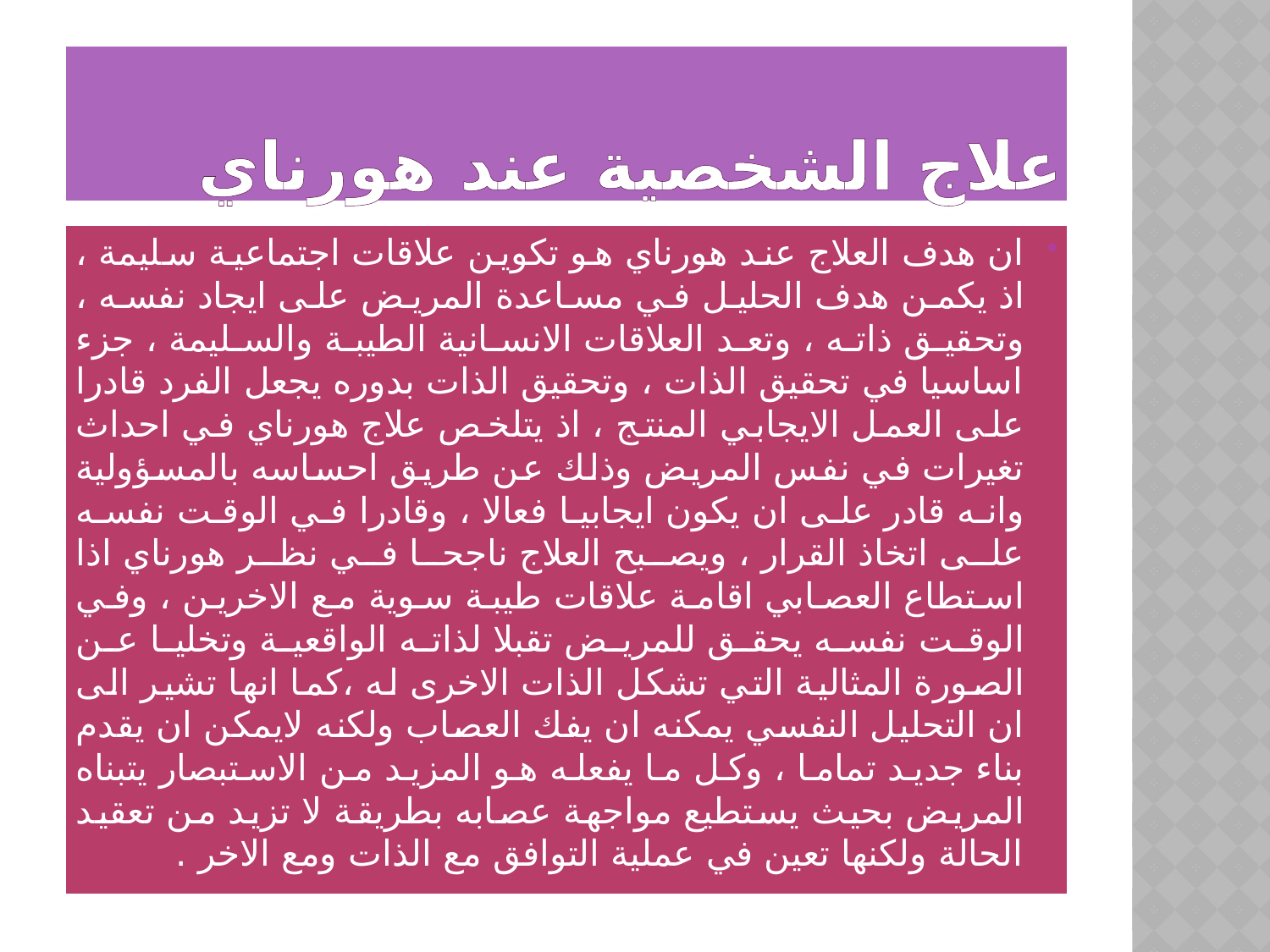

# علاج الشخصية عند هورناي
ان هدف العلاج عند هورناي هو تكوين علاقات اجتماعية سليمة ، اذ يكمن هدف الحليل في مساعدة المريض على ايجاد نفسه ، وتحقيق ذاته ، وتعد العلاقات الانسانية الطيبة والسليمة ، جزء اساسيا في تحقيق الذات ، وتحقيق الذات بدوره يجعل الفرد قادرا على العمل الايجابي المنتج ، اذ يتلخص علاج هورناي في احداث تغيرات في نفس المريض وذلك عن طريق احساسه بالمسؤولية وانه قادر على ان يكون ايجابيا فعالا ، وقادرا في الوقت نفسه على اتخاذ القرار ، ويصبح العلاج ناجحا في نظر هورناي اذا استطاع العصابي اقامة علاقات طيبة سوية مع الاخرين ، وفي الوقت نفسه يحقق للمريض تقبلا لذاته الواقعية وتخليا عن الصورة المثالية التي تشكل الذات الاخرى له ،كما انها تشير الى ان التحليل النفسي يمكنه ان يفك العصاب ولكنه لايمكن ان يقدم بناء جديد تماما ، وكل ما يفعله هو المزيد من الاستبصار يتبناه المريض بحيث يستطيع مواجهة عصابه بطريقة لا تزيد من تعقيد الحالة ولكنها تعين في عملية التوافق مع الذات ومع الاخر .